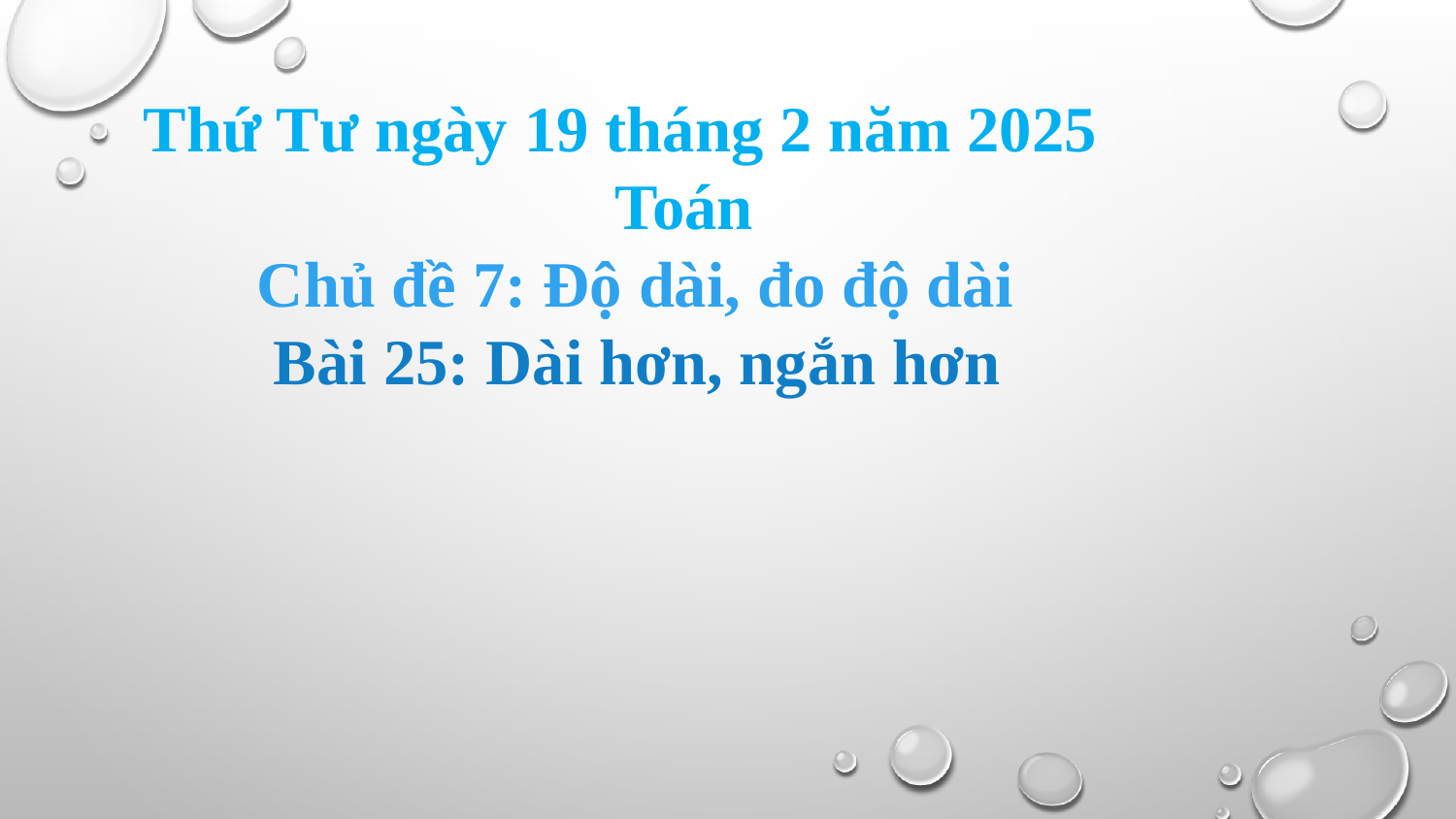

Thứ Tư ngày 19 tháng 2 năm 2025
                             Toán
       Chủ đề 7: Độ dài, đo độ dài
        Bài 25: Dài hơn, ngắn hơn